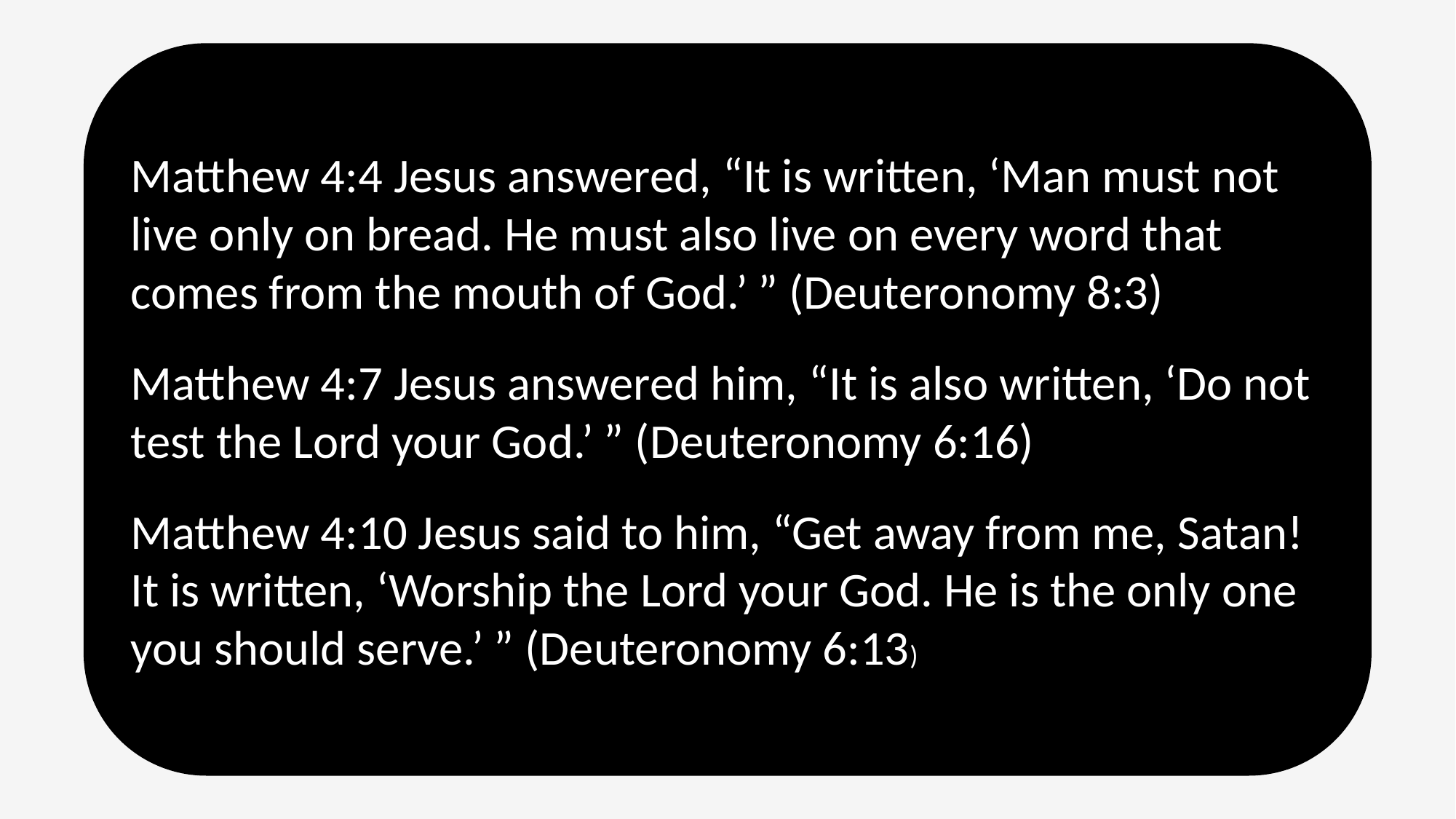

Matthew 4:4 Jesus answered, “It is written, ‘Man must not live only on bread. He must also live on every word that comes from the mouth of God.’ ” (Deuteronomy 8:3)

Matthew 4:7 Jesus answered him, “It is also written, ‘Do not test the Lord your God.’ ” (Deuteronomy 6:16)

Matthew 4:10 Jesus said to him, “Get away from me, Satan! It is written, ‘Worship the Lord your God. He is the only one you should serve.’ ” (Deuteronomy 6:13)